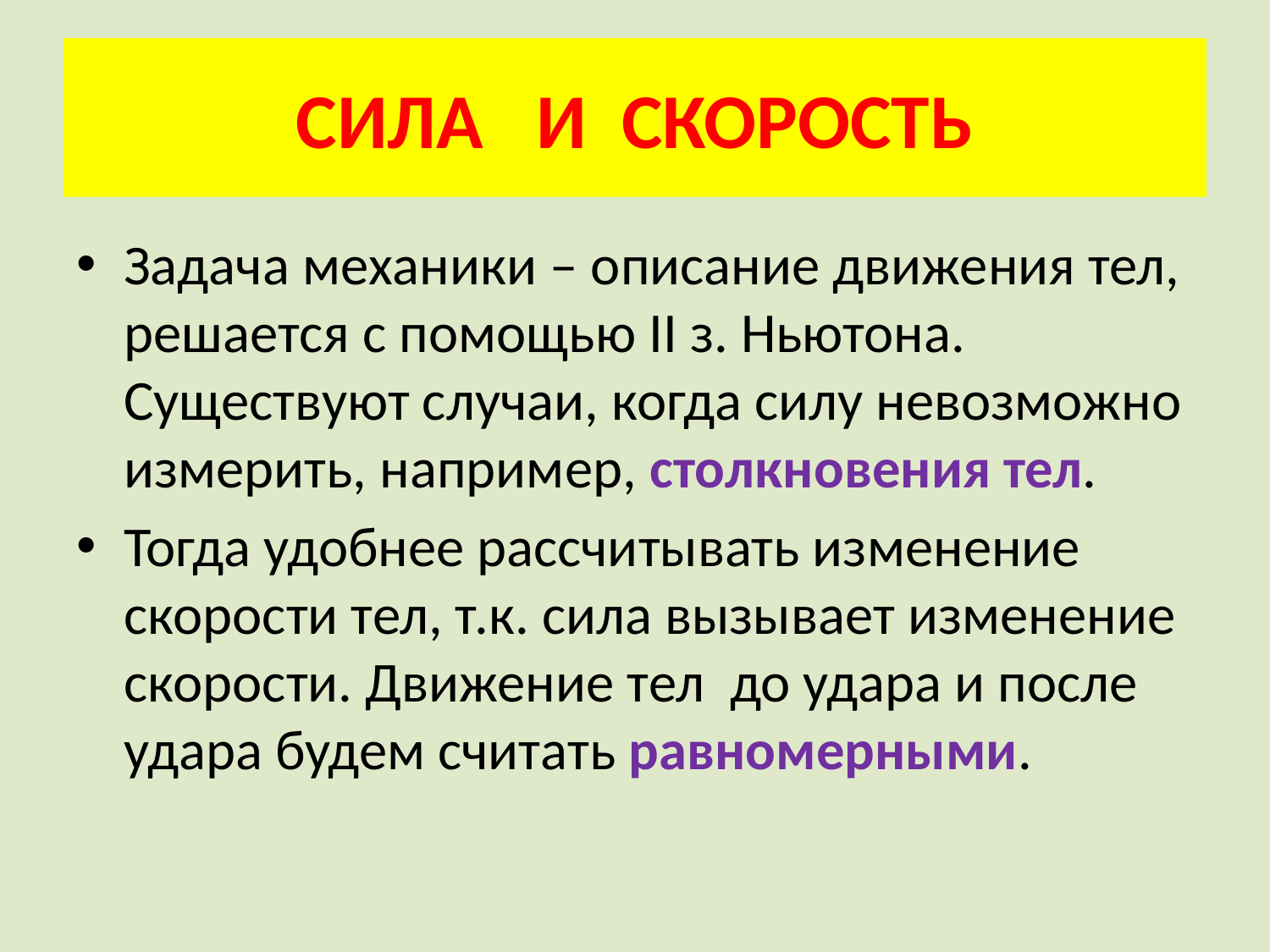

# СИЛА   И  СКОРОСТЬ
Задача механики – описание движения тел, решается с помощью II з. Ньютона.  Существуют случаи, когда силу невозможно измерить, например, столкновения тел.
Тогда удобнее рассчитывать изменение скорости тел, т.к. сила вызывает изменение скорости. Движение тел  до удара и после удара будем считать равномерными.